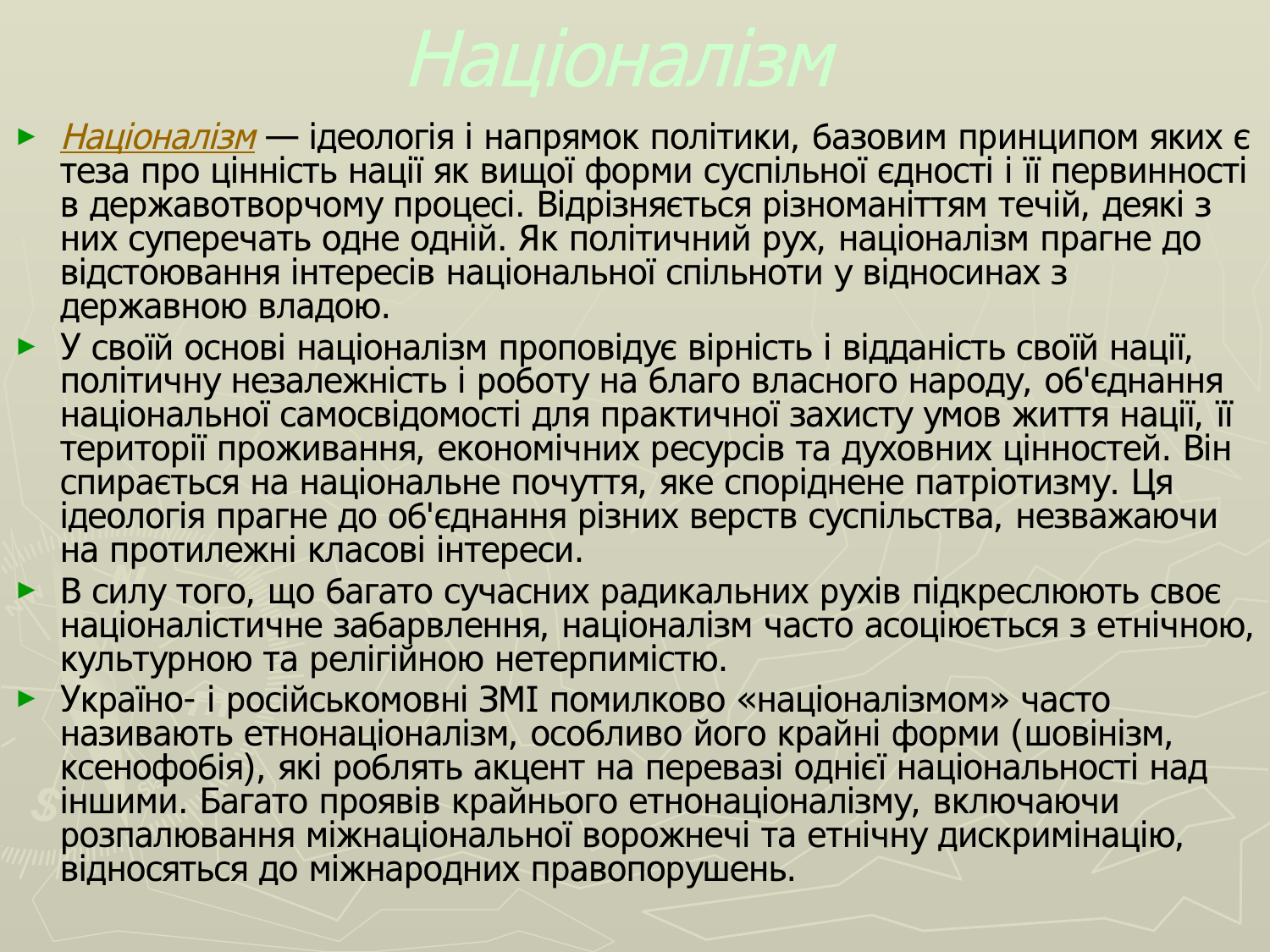

# Націоналізм
Націоналізм — ідеологія і напрямок політики, базовим принципом яких є теза про цінність нації як вищої форми суспільної єдності і її первинності в державотворчому процесі. Відрізняється різноманіттям течій, деякі з них суперечать одне одній. Як політичний рух, націоналізм прагне до відстоювання інтересів національної спільноти у відносинах з державною владою.
У своїй основі націоналізм проповідує вірність і відданість своїй нації, політичну незалежність і роботу на благо власного народу, об'єднання національної самосвідомості для практичної захисту умов життя нації, її території проживання, економічних ресурсів та духовних цінностей. Він спирається на національне почуття, яке споріднене патріотизму. Ця ідеологія прагне до об'єднання різних верств суспільства, незважаючи на протилежні класові інтереси.
В силу того, що багато сучасних радикальних рухів підкреслюють своє націоналістичне забарвлення, націоналізм часто асоціюється з етнічною, культурною та релігійною нетерпимістю.
Україно- і російськомовні ЗМІ помилково «націоналізмом» часто називають етнонаціоналізм, особливо його крайні форми (шовінізм, ксенофобія), які роблять акцент на перевазі однієї національності над іншими. Багато проявів крайнього етнонаціоналізму, включаючи розпалювання міжнаціональної ворожнечі та етнічну дискримінацію, відносяться до міжнародних правопорушень.